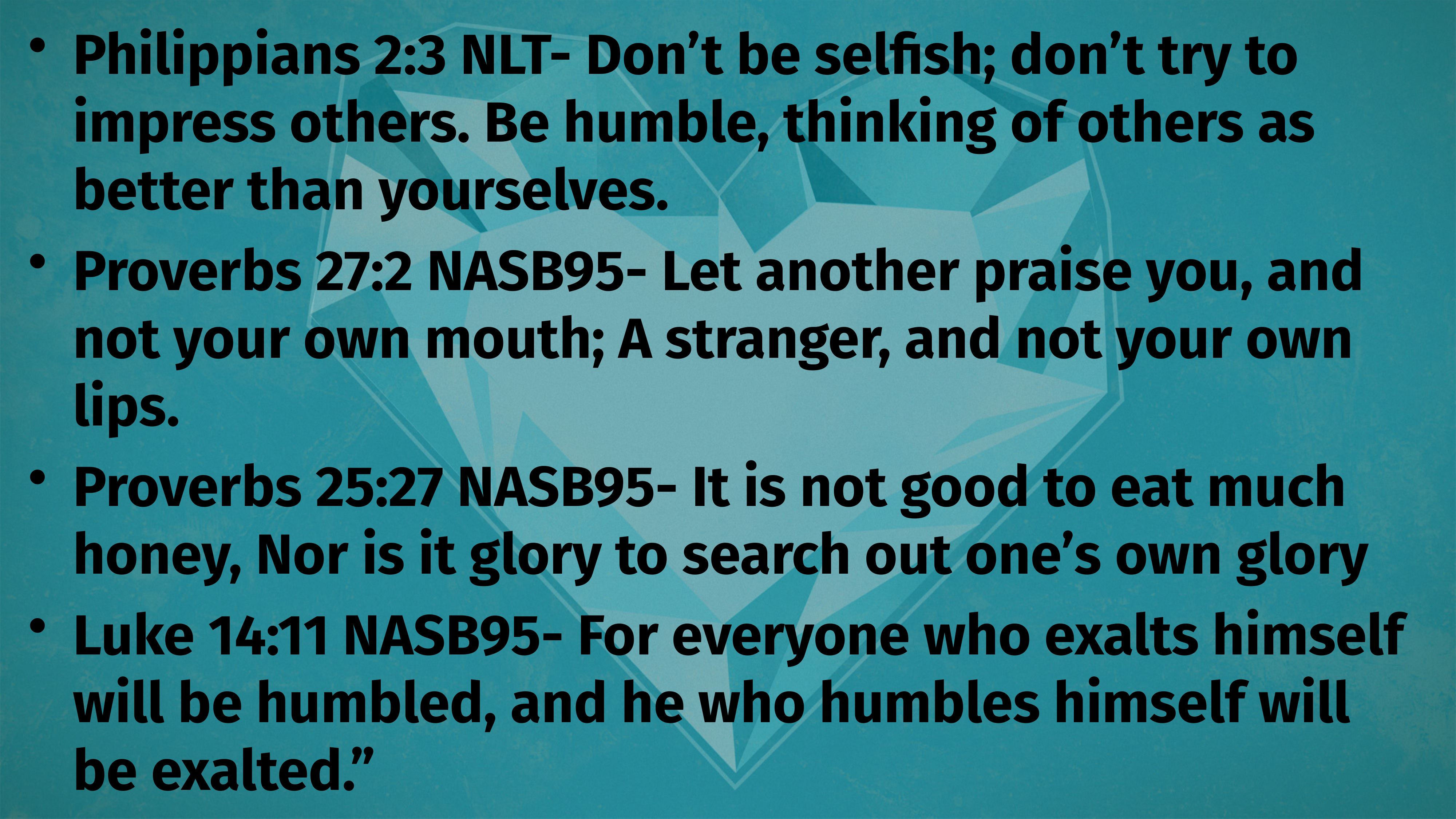

Philippians 2:3 NLT- Don’t be selfish; don’t try to impress others. Be humble, thinking of others as better than yourselves.
Proverbs 27:2 NASB95- Let another praise you, and not your own mouth; A stranger, and not your own lips.
Proverbs 25:27 NASB95- It is not good to eat much honey, Nor is it glory to search out one’s own glory
Luke 14:11 NASB95- For everyone who exalts himself will be humbled, and he who humbles himself will be exalted.”